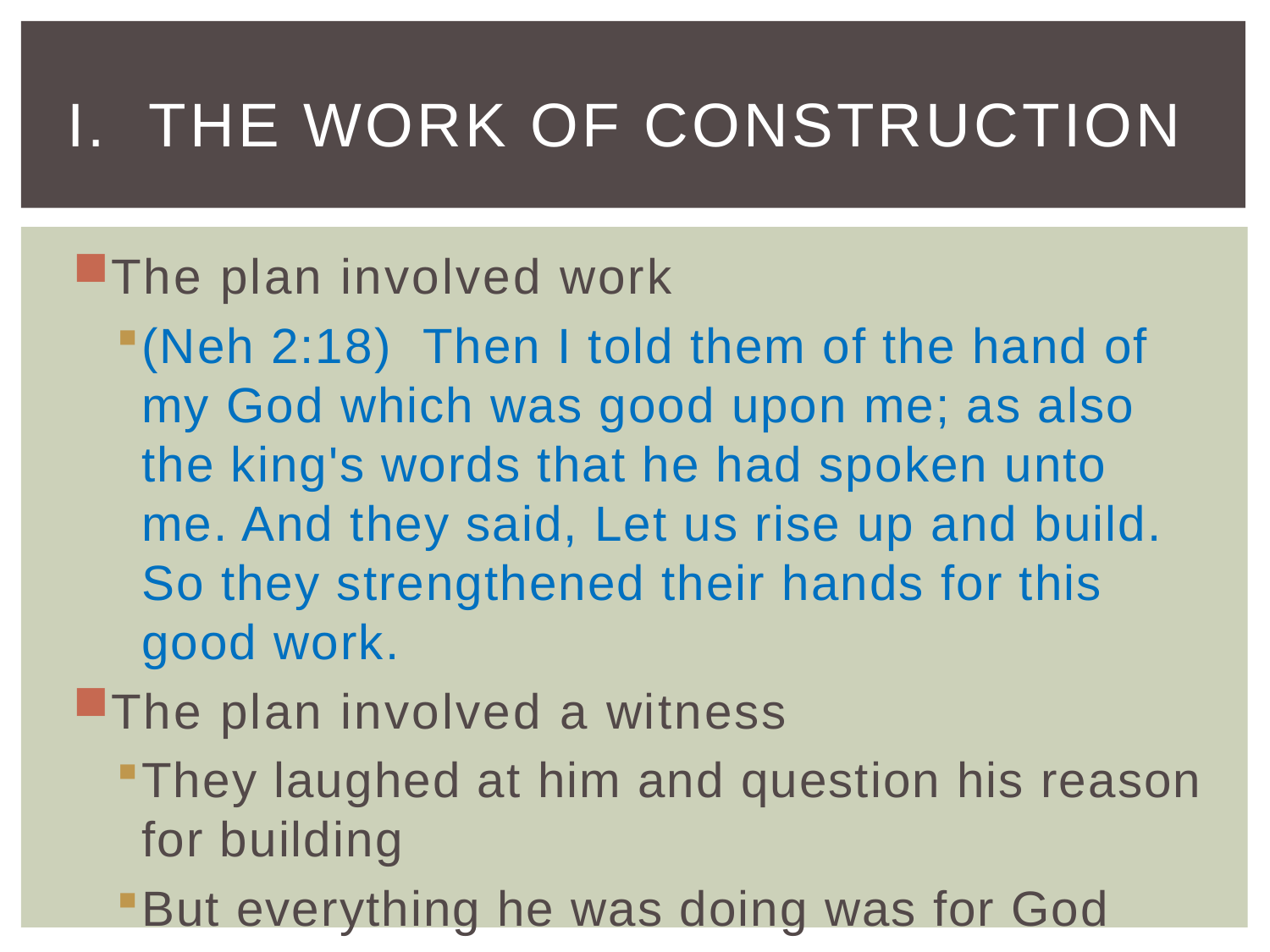

# I.  The Work of Construction
The plan involved work
(Neh 2:18)  Then I told them of the hand of my God which was good upon me; as also the king's words that he had spoken unto me. And they said, Let us rise up and build. So they strengthened their hands for this good work.
The plan involved a witness
They laughed at him and question his reason for building
But everything he was doing was for God